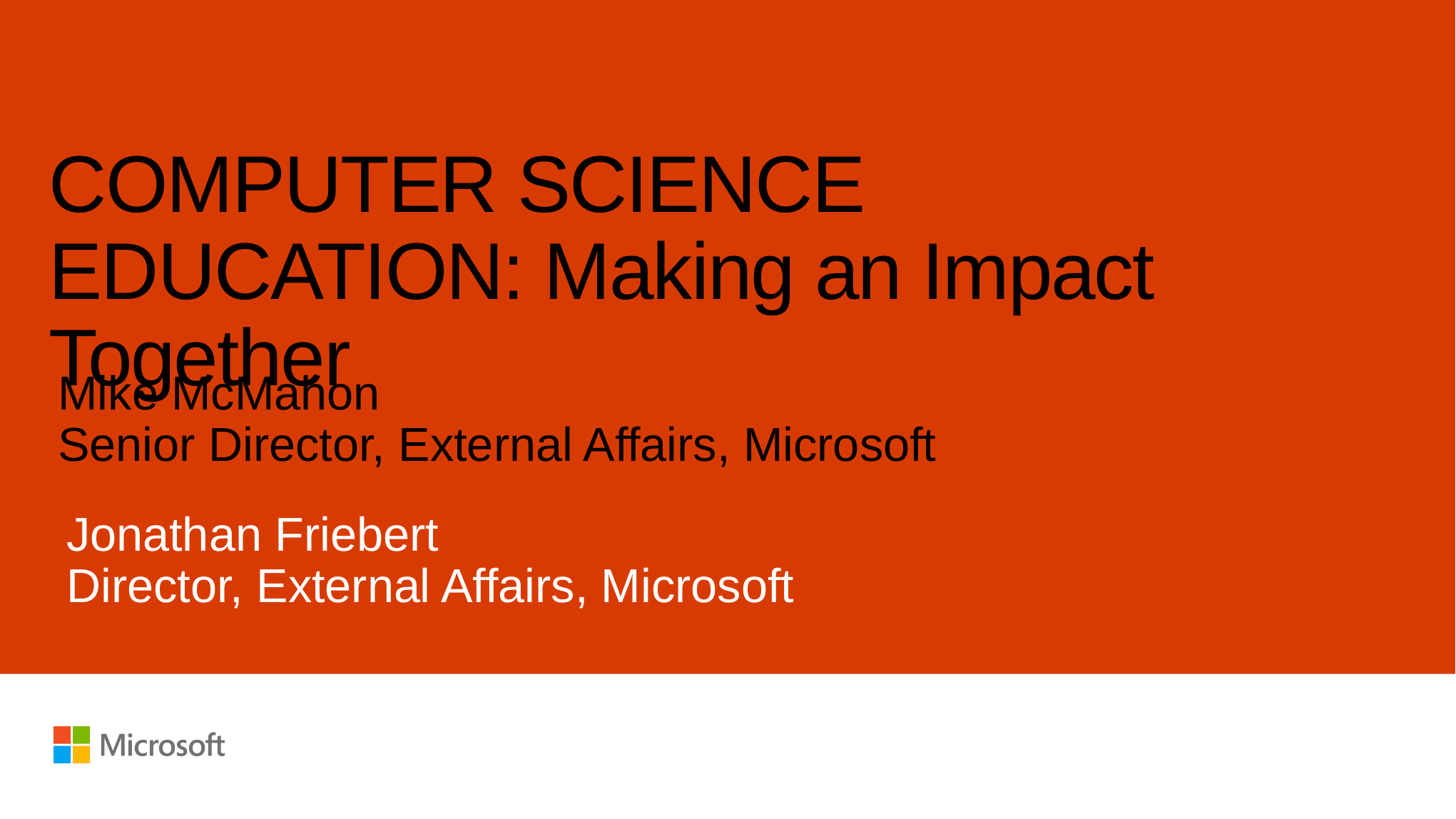

# COMPUTER SCIENCE EDUCATION: Making an Impact Together
Mike McMahon
Senior Director, External Affairs, Microsoft
Jonathan Friebert
Director, External Affairs, Microsoft